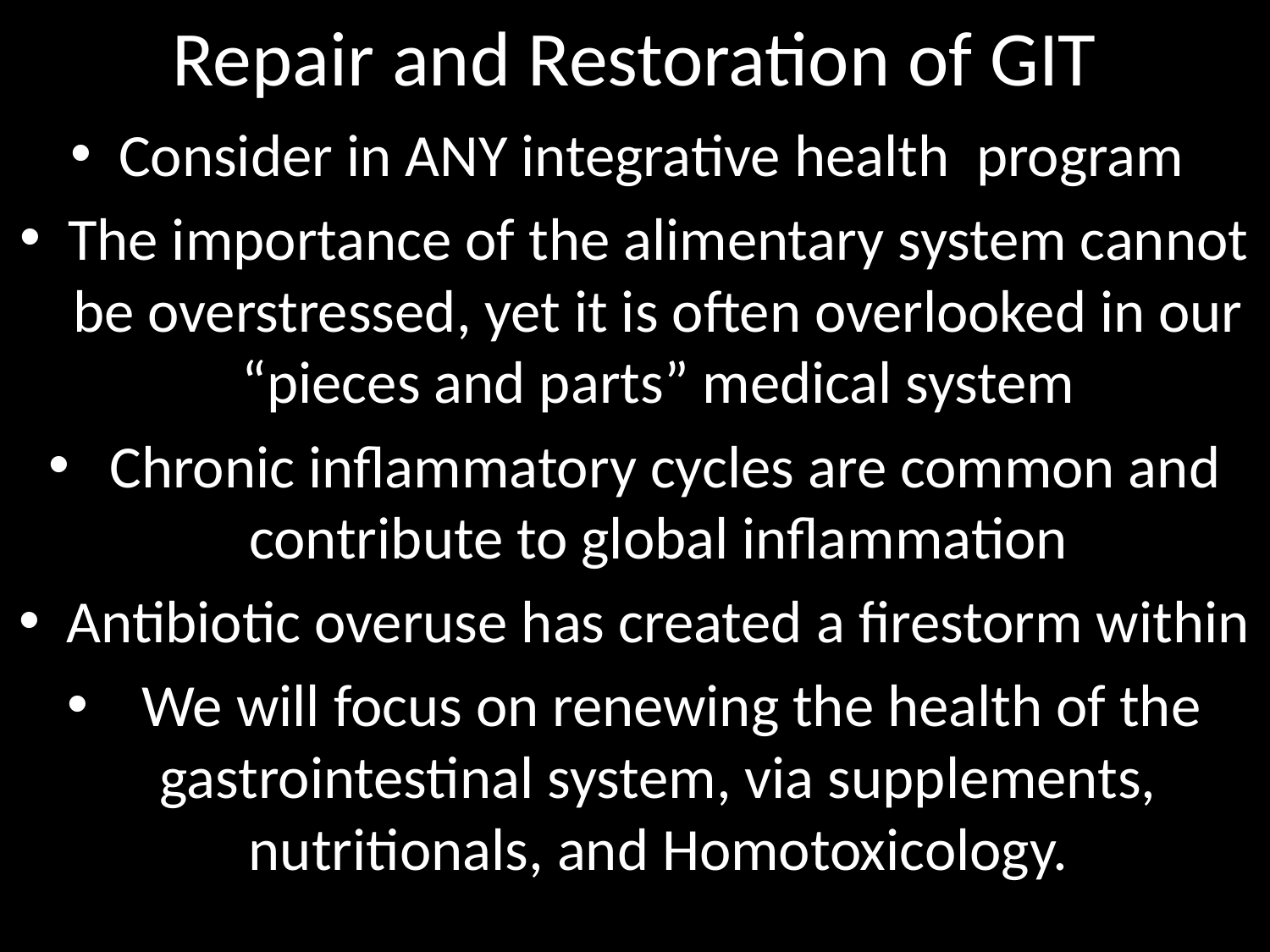

# Repair and Restoration of GIT
Consider in ANY integrative health  program
The importance of the alimentary system cannot be overstressed, yet it is often overlooked in our “pieces and parts” medical system
 Chronic inflammatory cycles are common and contribute to global inflammation
Antibiotic overuse has created a firestorm within
  We will focus on renewing the health of the gastrointestinal system, via supplements, nutritionals, and Homotoxicology.